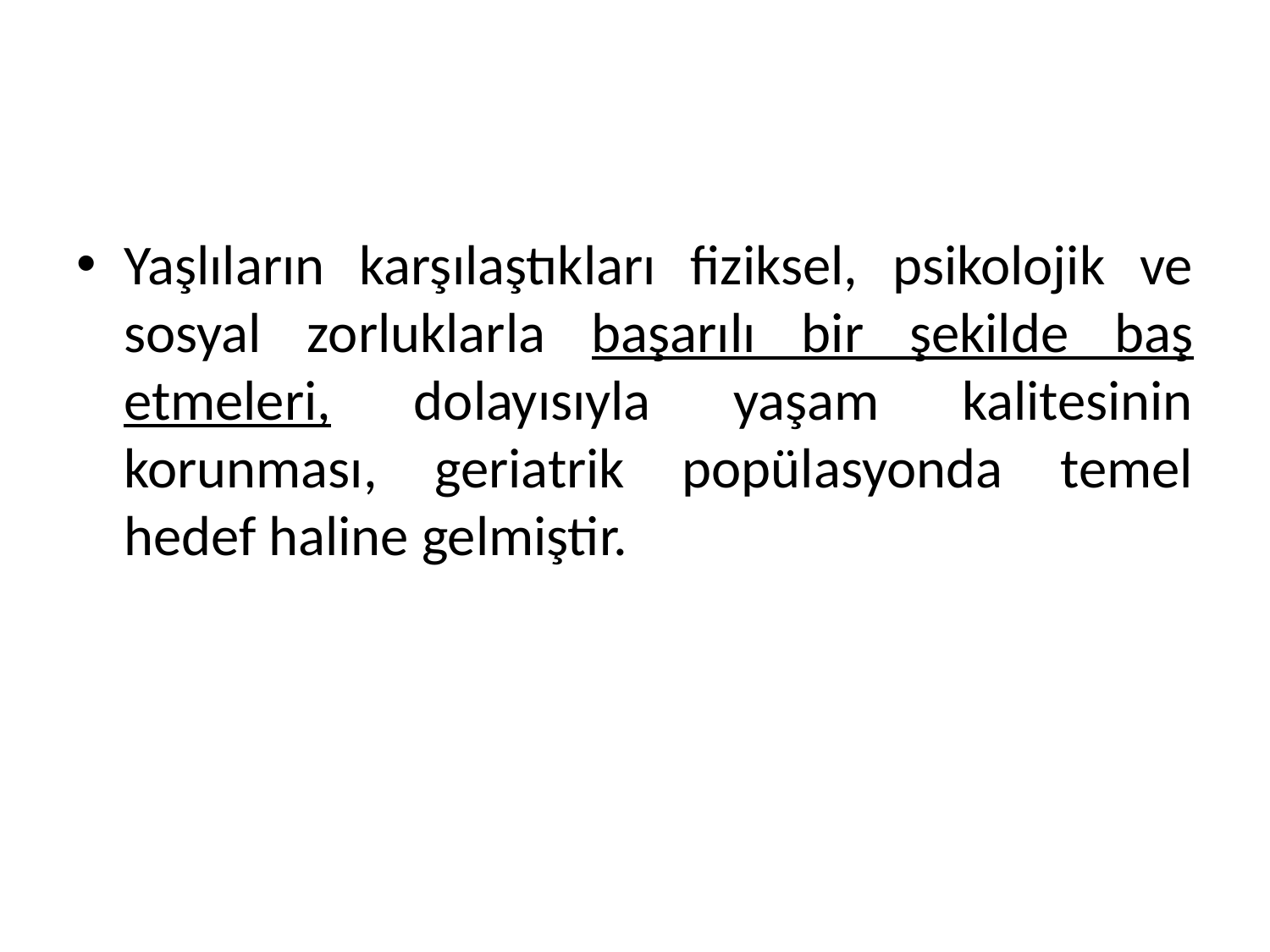

#
Yaşlıların karşılaştıkları fiziksel, psikolojik ve sosyal zorluklarla başarılı bir şekilde baş etmeleri, dolayısıyla yaşam kalitesinin korunması, geriatrik popülasyonda temel hedef haline gelmiştir.